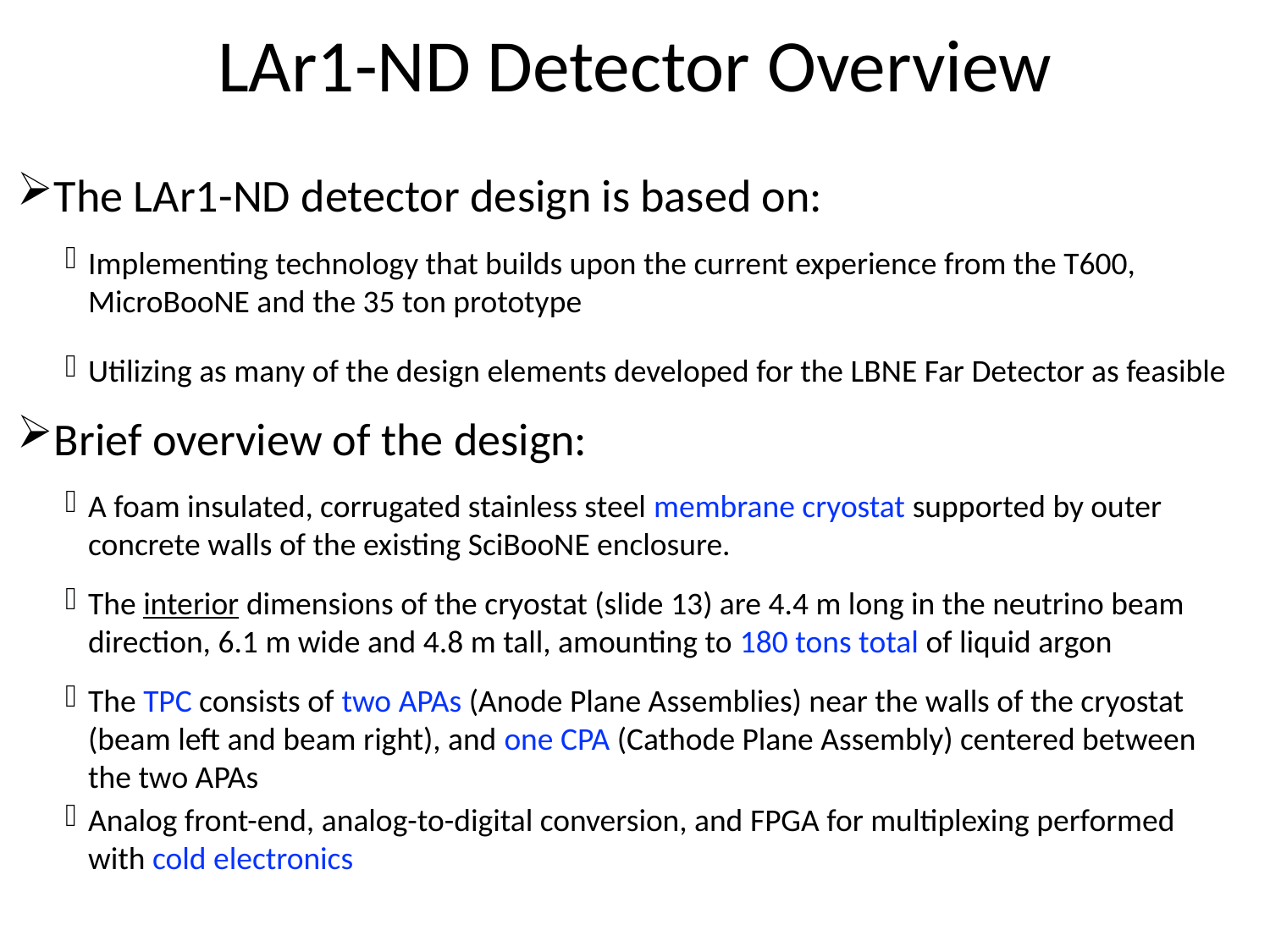

LAr1-ND Detector Overview
The LAr1-ND detector design is based on:
Implementing technology that builds upon the current experience from the T600, MicroBooNE and the 35 ton prototype
Utilizing as many of the design elements developed for the LBNE Far Detector as feasible
Brief overview of the design:
A foam insulated, corrugated stainless steel membrane cryostat supported by outer concrete walls of the existing SciBooNE enclosure.
The interior dimensions of the cryostat (slide 13) are 4.4 m long in the neutrino beam direction, 6.1 m wide and 4.8 m tall, amounting to 180 tons total of liquid argon
The TPC consists of two APAs (Anode Plane Assemblies) near the walls of the cryostat (beam left and beam right), and one CPA (Cathode Plane Assembly) centered between the two APAs
Analog front-end, analog-to-digital conversion, and FPGA for multiplexing performed with cold electronics
6